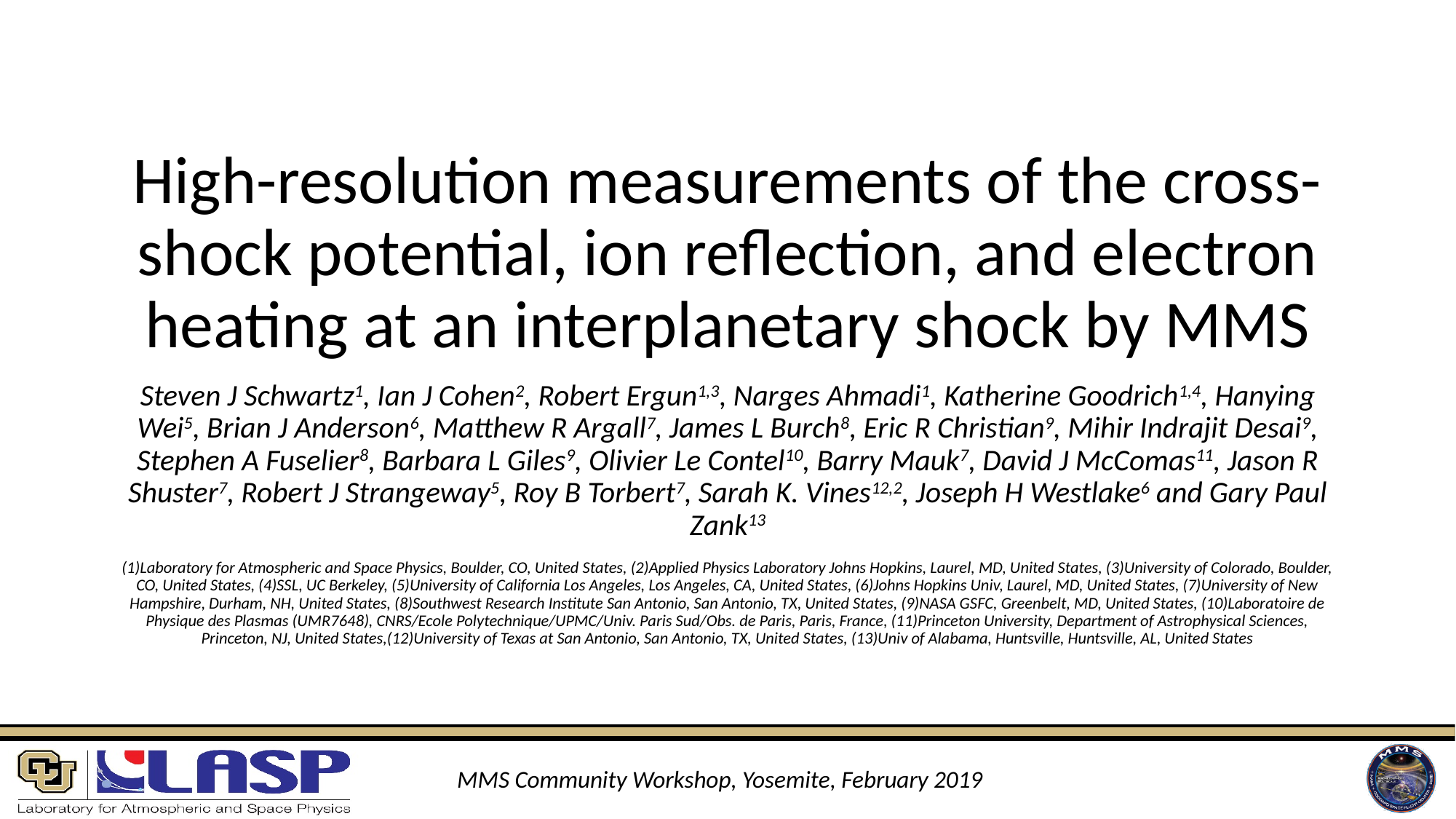

# High-resolution measurements of the cross-shock potential, ion reflection, and electron heating at an interplanetary shock by MMS Steven J Schwartz1, Ian J Cohen2, Robert Ergun1,3, Narges Ahmadi1, Katherine Goodrich1,4, Hanying Wei5, Brian J Anderson6, Matthew R Argall7, James L Burch8, Eric R Christian9, Mihir Indrajit Desai9, Stephen A Fuselier8, Barbara L Giles9, Olivier Le Contel10, Barry Mauk7, David J McComas11, Jason R Shuster7, Robert J Strangeway5, Roy B Torbert7, Sarah K. Vines12,2, Joseph H Westlake6 and Gary Paul Zank13 (1)Laboratory for Atmospheric and Space Physics, Boulder, CO, United States, (2)Applied Physics Laboratory Johns Hopkins, Laurel, MD, United States, (3)University of Colorado, Boulder, CO, United States, (4)SSL, UC Berkeley, (5)University of California Los Angeles, Los Angeles, CA, United States, (6)Johns Hopkins Univ, Laurel, MD, United States, (7)University of New Hampshire, Durham, NH, United States, (8)Southwest Research Institute San Antonio, San Antonio, TX, United States, (9)NASA GSFC, Greenbelt, MD, United States, (10)Laboratoire de Physique des Plasmas (UMR7648), CNRS/Ecole Polytechnique/UPMC/Univ. Paris Sud/Obs. de Paris, Paris, France, (11)Princeton University, Department of Astrophysical Sciences, Princeton, NJ, United States,(12)University of Texas at San Antonio, San Antonio, TX, United States, (13)Univ of Alabama, Huntsville, Huntsville, AL, United States